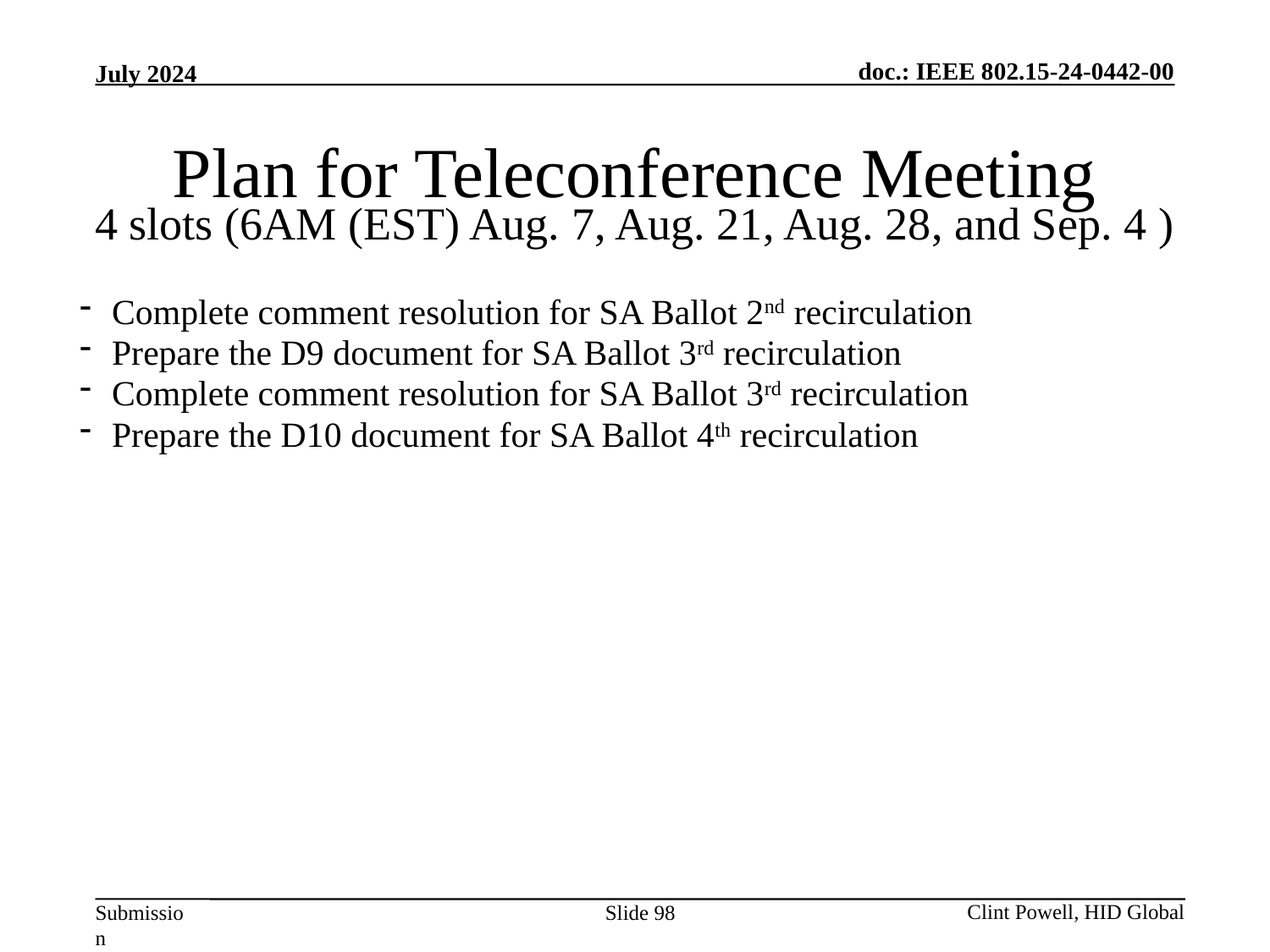

Plan for Teleconference Meeting
4 slots (6AM (EST) Aug. 7, Aug. 21, Aug. 28, and Sep. 4 )

Complete comment resolution for SA Ballot 2nd recirculation
Prepare the D9 document for SA Ballot 3rd recirculation
Complete comment resolution for SA Ballot 3rd recirculation
Prepare the D10 document for SA Ballot 4th recirculation

Slide 98